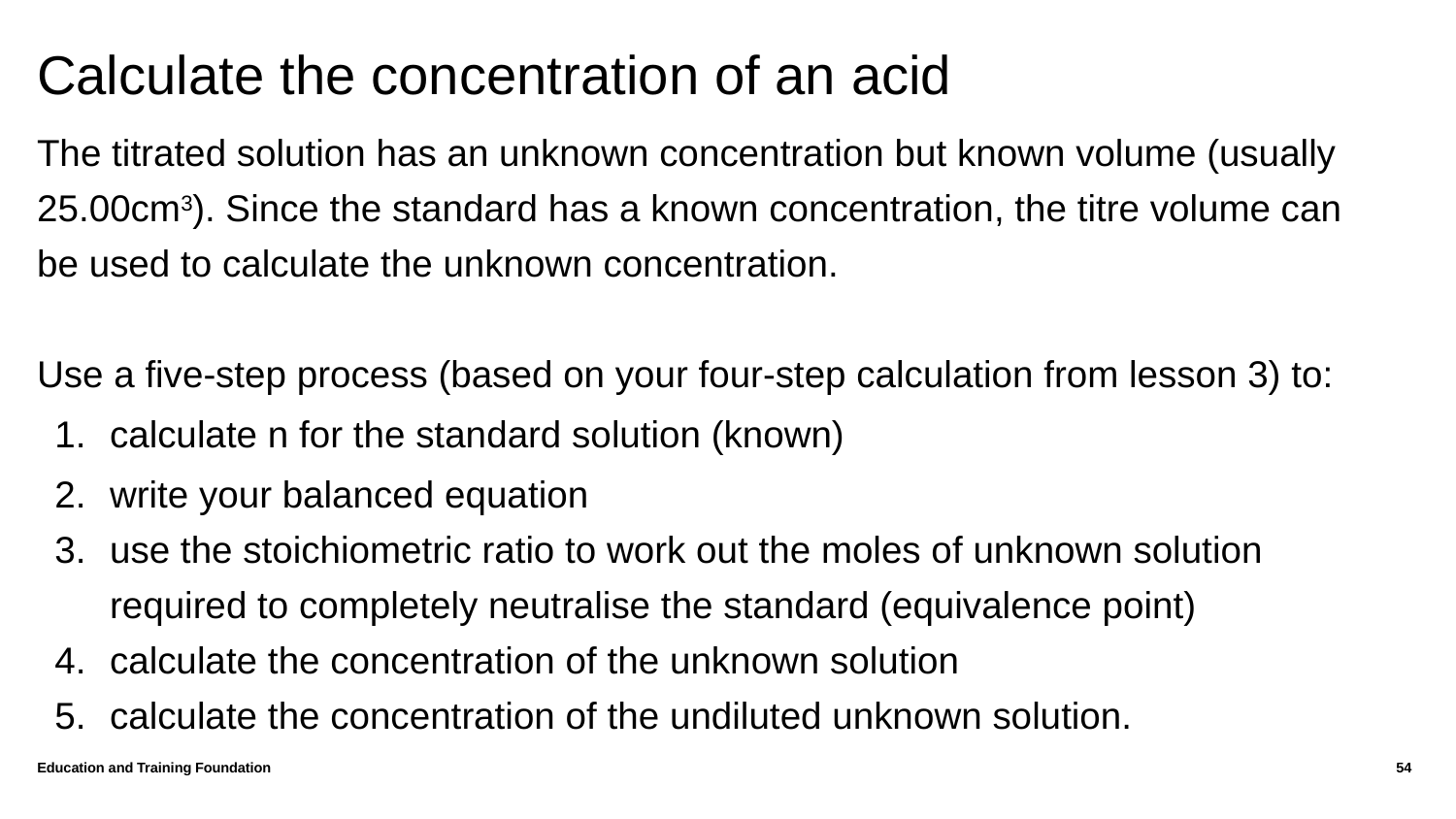

# Calculate the concentration of an acid
The titrated solution has an unknown concentration but known volume (usually 25.00cm3). Since the standard has a known concentration, the titre volume can be used to calculate the unknown concentration.

Use a five-step process (based on your four-step calculation from lesson 3) to:
calculate n for the standard solution (known)
write your balanced equation
use the stoichiometric ratio to work out the moles of unknown solution required to completely neutralise the standard (equivalence point)
calculate the concentration of the unknown solution
calculate the concentration of the undiluted unknown solution.

Education and Training Foundation
54